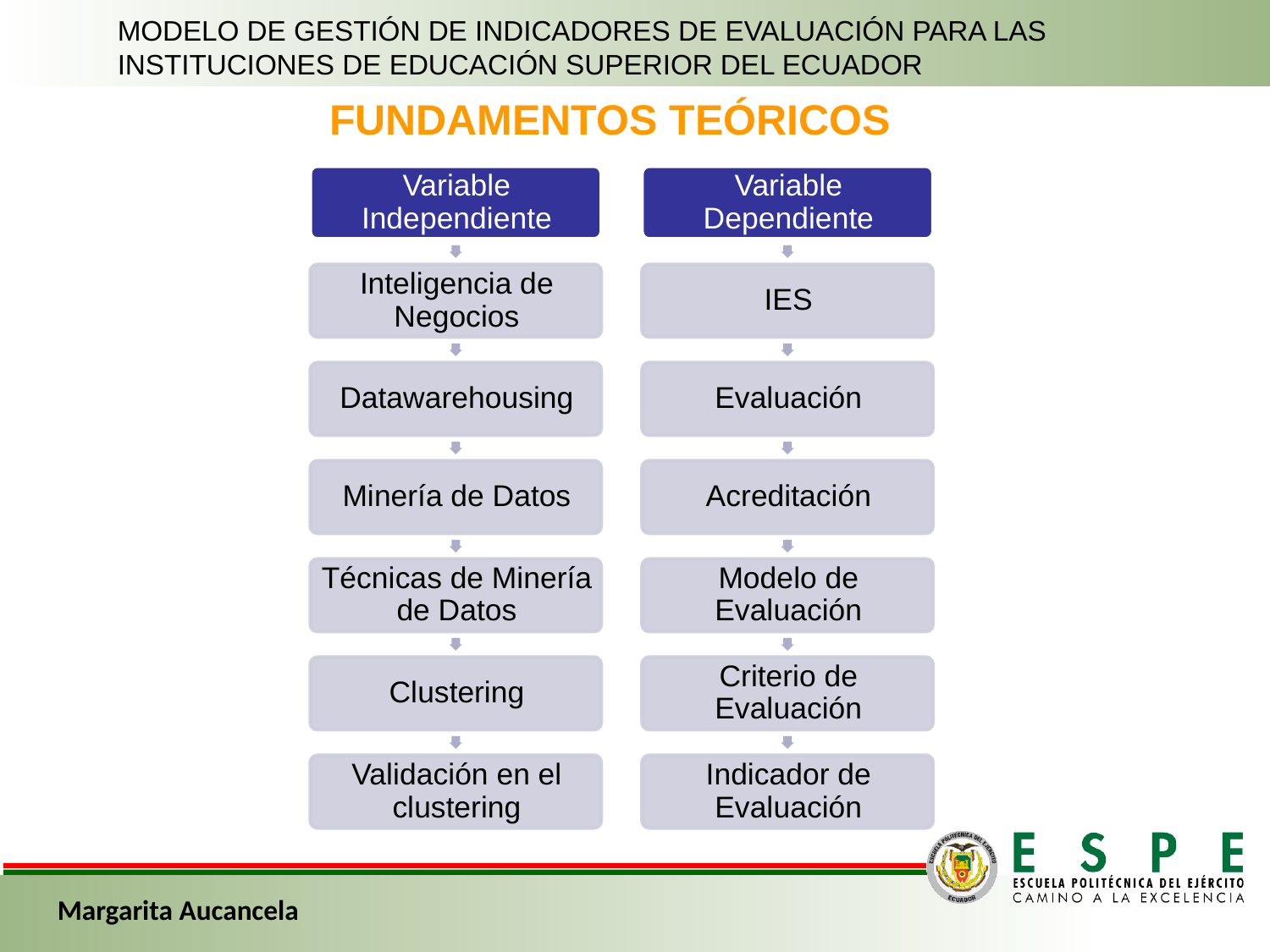

MODELO DE GESTIÓN DE INDICADORES DE EVALUACIÓN PARA LAS INSTITUCIONES DE EDUCACIÓN SUPERIOR DEL ECUADOR
FUNDAMENTOS TEÓRICOS

Variable Independiente
Inteligencia de Negocios
Datawarehousing
Minería de Datos
Técnicas de Minería de Datos
Clustering
Validación en el clustering
Variable Dependiente
IES
Evaluación
Acreditación
Modelo de Evaluación
Criterio de Evaluación
Indicador de Evaluación
Margarita Aucancela